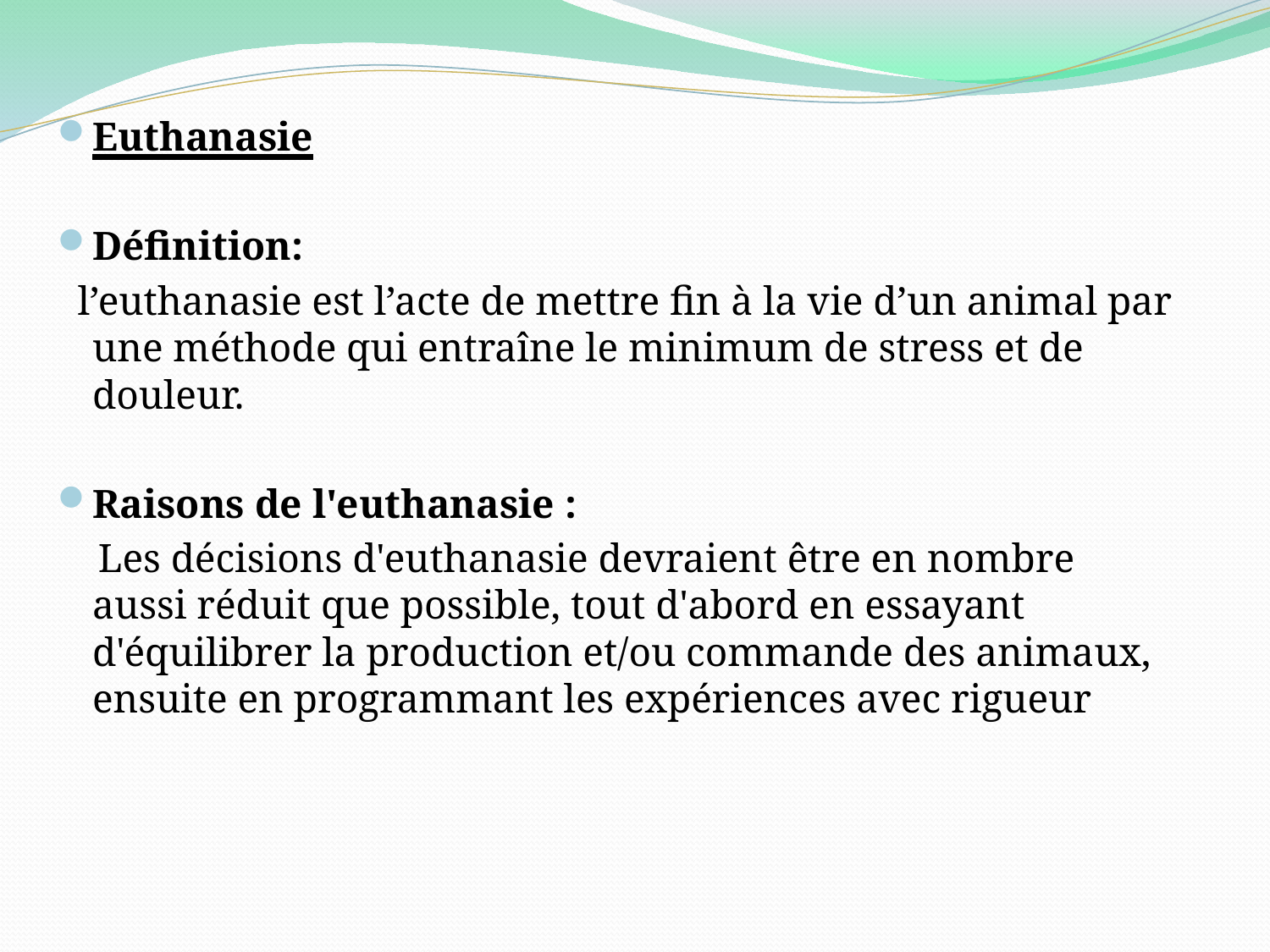

Euthanasie

Définition:
  l’euthanasie est l’acte de mettre fin à la vie d’un animal par une méthode qui entraîne le minimum de stress et de douleur.

Raisons de l'euthanasie :
    Les décisions d'euthanasie devraient être en nombre aussi réduit que possible, tout d'abord en essayant d'équilibrer la production et/ou commande des animaux, ensuite en programmant les expériences avec rigueur